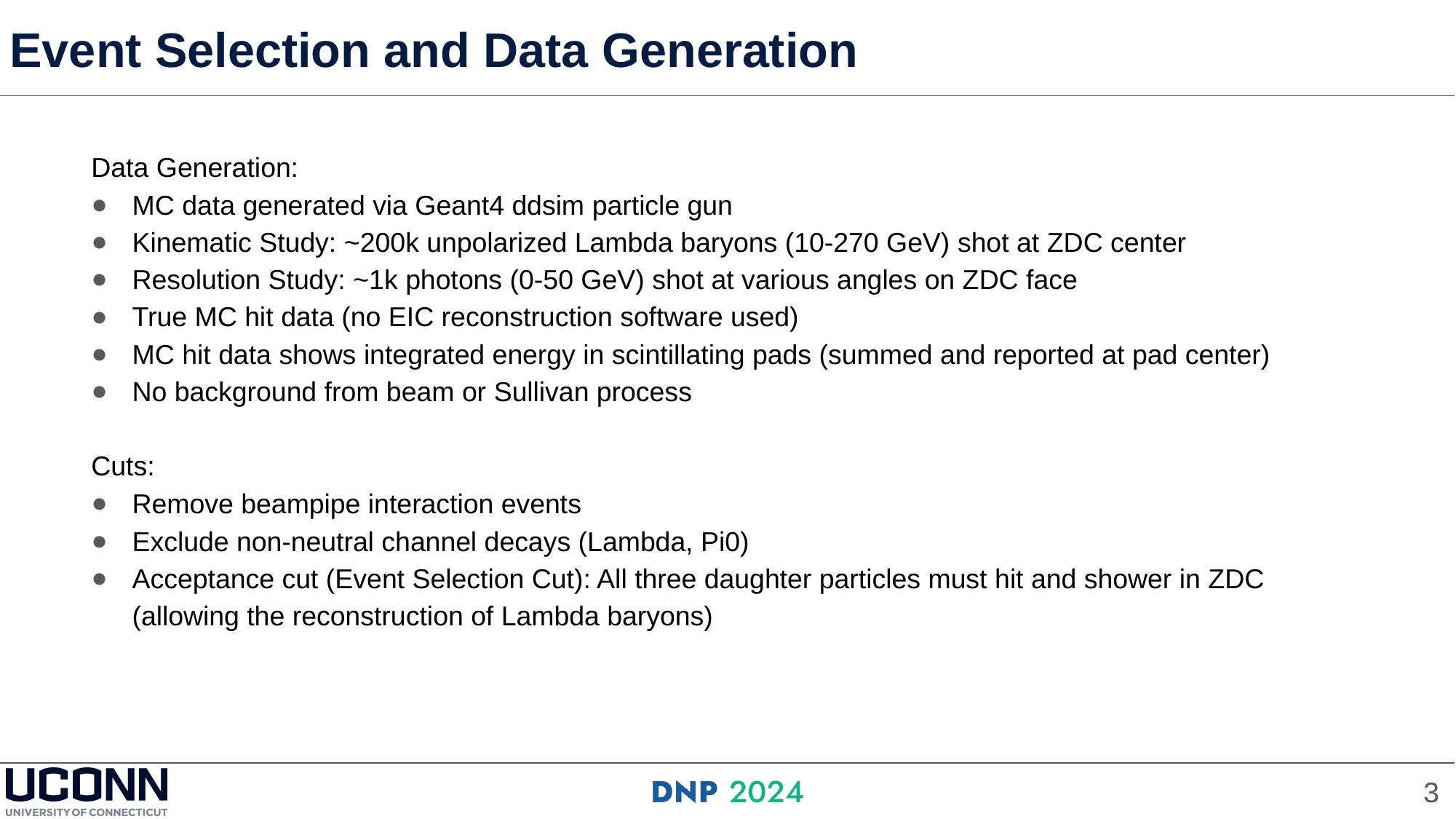

Event Selection and Data Generation
Data Generation:
MC data generated via Geant4 ddsim particle gun
Kinematic Study: ~200k unpolarized Lambda baryons (10-270 GeV) shot at ZDC center
Resolution Study: ~1k photons (0-50 GeV) shot at various angles on ZDC face
True MC hit data (no EIC reconstruction software used)
MC hit data shows integrated energy in scintillating pads (summed and reported at pad center)
No background from beam or Sullivan process
Cuts:
Remove beampipe interaction events
Exclude non-neutral channel decays (Lambda, Pi0)
Acceptance cut (Event Selection Cut): All three daughter particles must hit and shower in ZDC
(allowing the reconstruction of Lambda baryons)

3